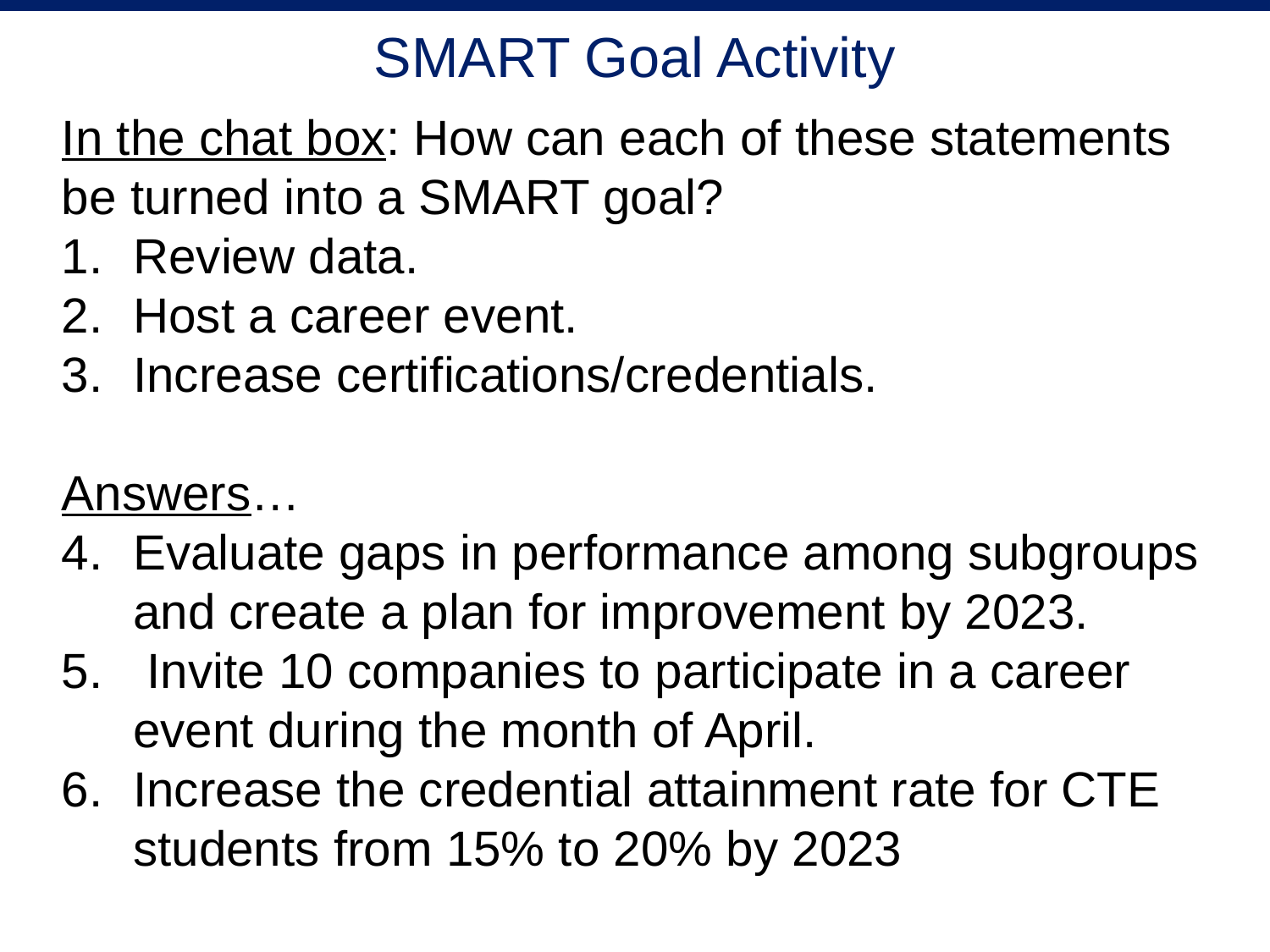

# SMART Goal Activity
In the chat box: How can each of these statements be turned into a SMART goal?
Review data.
Host a career event.
Increase certifications/credentials.

Answers…
Evaluate gaps in performance among subgroups and create a plan for improvement by 2023.
 Invite 10 companies to participate in a career event during the month of April.
Increase the credential attainment rate for CTE students from 15% to 20% by 2023